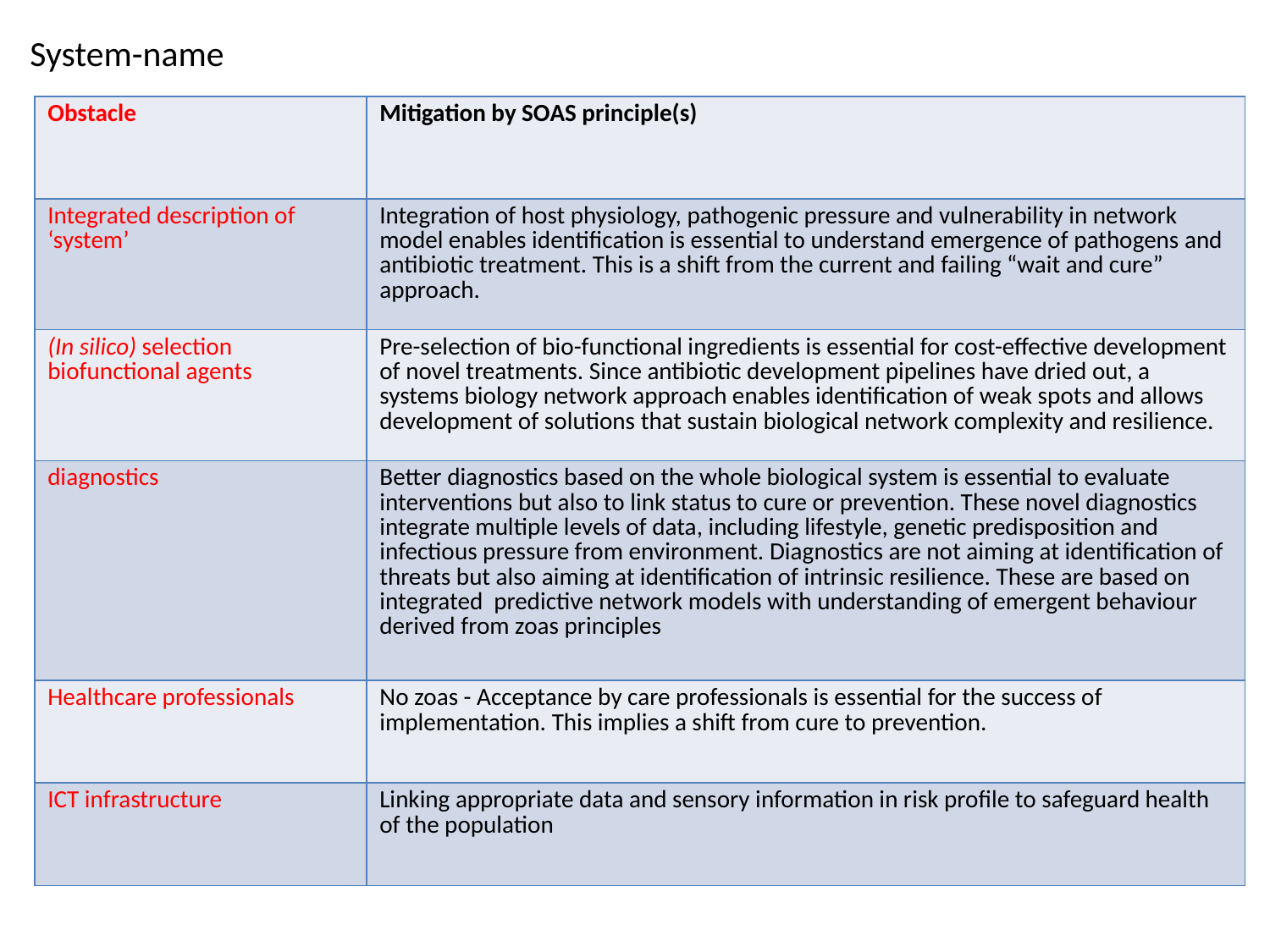

# System-name
| Obstacle | Mitigation by SOAS principle(s) |
| --- | --- |
| Integrated description of ‘system’ | Integration of host physiology, pathogenic pressure and vulnerability in network model enables identification is essential to understand emergence of pathogens and antibiotic treatment. This is a shift from the current and failing “wait and cure” approach. |
| (In silico) selection biofunctional agents | Pre-selection of bio-functional ingredients is essential for cost-effective development of novel treatments. Since antibiotic development pipelines have dried out, a systems biology network approach enables identification of weak spots and allows development of solutions that sustain biological network complexity and resilience. |
| diagnostics | Better diagnostics based on the whole biological system is essential to evaluate interventions but also to link status to cure or prevention. These novel diagnostics integrate multiple levels of data, including lifestyle, genetic predisposition and infectious pressure from environment. Diagnostics are not aiming at identification of threats but also aiming at identification of intrinsic resilience. These are based on integrated predictive network models with understanding of emergent behaviour derived from zoas principles |
| Healthcare professionals | No zoas - Acceptance by care professionals is essential for the success of implementation. This implies a shift from cure to prevention. |
| ICT infrastructure | Linking appropriate data and sensory information in risk profile to safeguard health of the population |